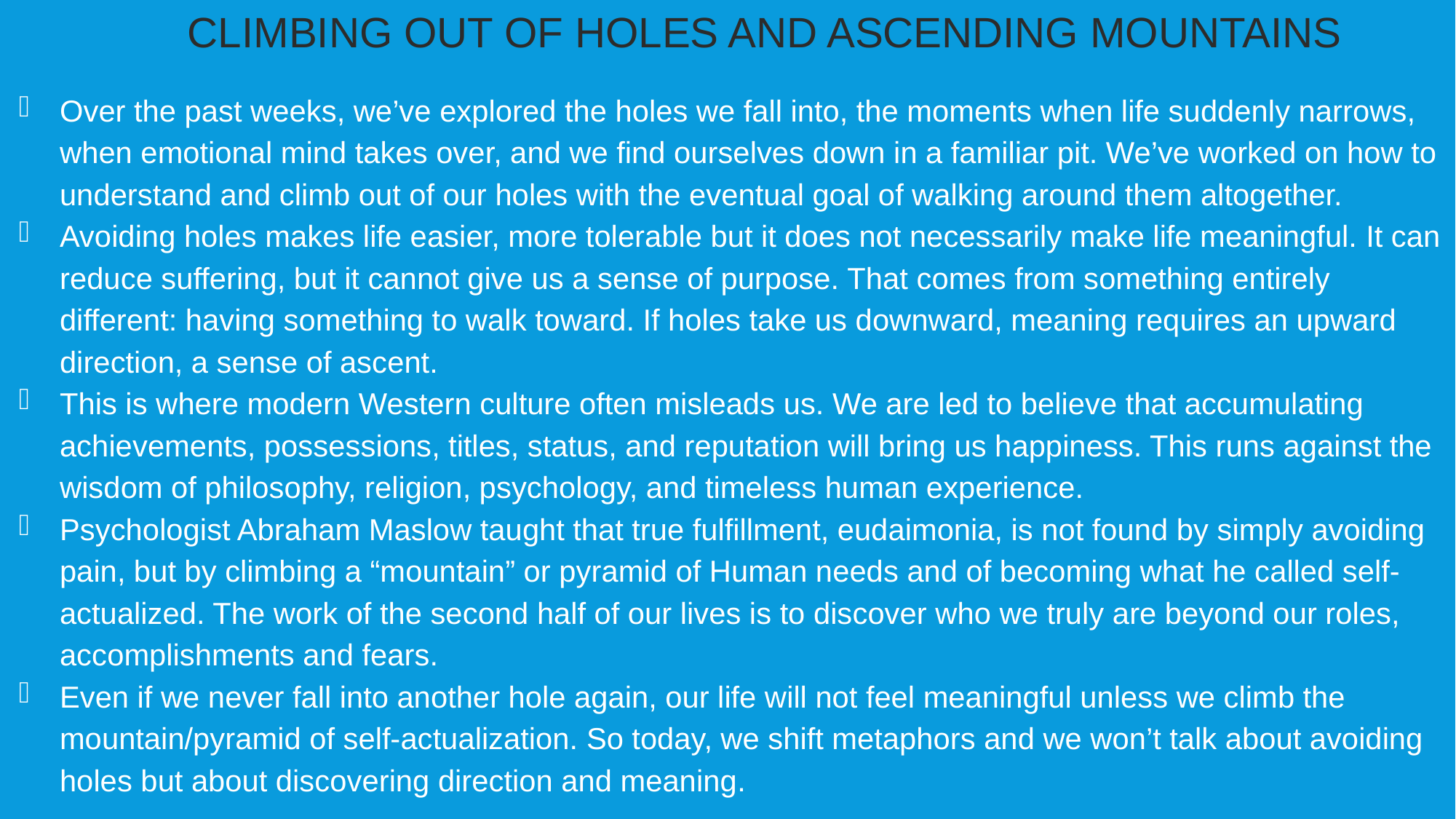

CLIMBING OUT OF HOLES AND ASCENDING MOUNTAINS
Over the past weeks, we’ve explored the holes we fall into, the moments when life suddenly narrows, when emotional mind takes over, and we find ourselves down in a familiar pit. We’ve worked on how to understand and climb out of our holes with the eventual goal of walking around them altogether.
Avoiding holes makes life easier, more tolerable but it does not necessarily make life meaningful. It can reduce suffering, but it cannot give us a sense of purpose. That comes from something entirely different: having something to walk toward. If holes take us downward, meaning requires an upward direction, a sense of ascent.
This is where modern Western culture often misleads us. We are led to believe that accumulating achievements, possessions, titles, status, and reputation will bring us happiness. This runs against the wisdom of philosophy, religion, psychology, and timeless human experience.
Psychologist Abraham Maslow taught that true fulfillment, eudaimonia, is not found by simply avoiding pain, but by climbing a “mountain” or pyramid of Human needs and of becoming what he called self-actualized. The work of the second half of our lives is to discover who we truly are beyond our roles, accomplishments and fears.
Even if we never fall into another hole again, our life will not feel meaningful unless we climb the mountain/pyramid of self-actualization. So today, we shift metaphors and we won’t talk about avoiding holes but about discovering direction and meaning.